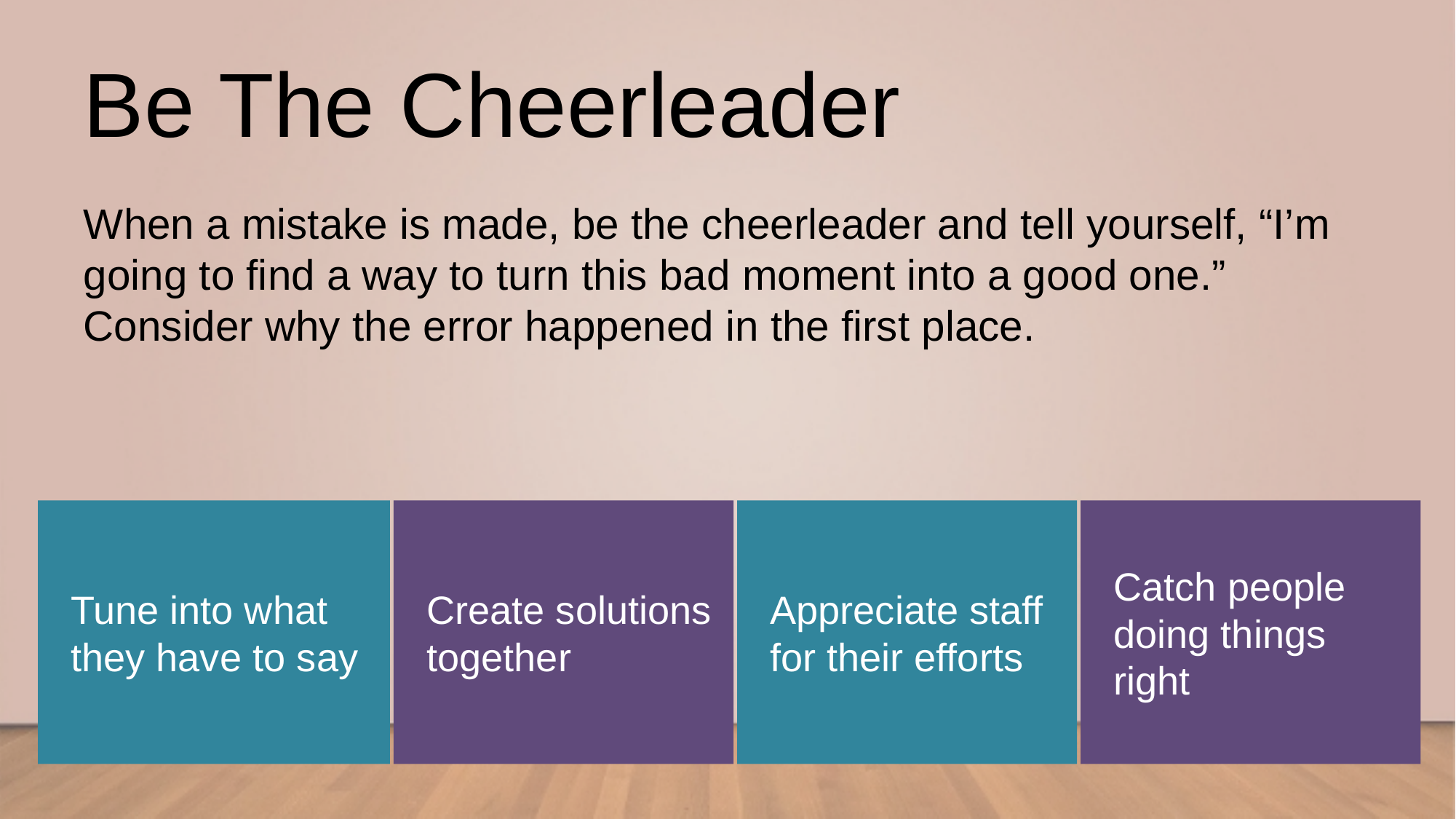

# Be The Cheerleader
When a mistake is made, be the cheerleader and tell yourself, “I’m going to find a way to turn this bad moment into a good one.” Consider why the error happened in the first place.

Tune into what they have to say
Create solutions together
Appreciate staff for their efforts
Catch people doing things right